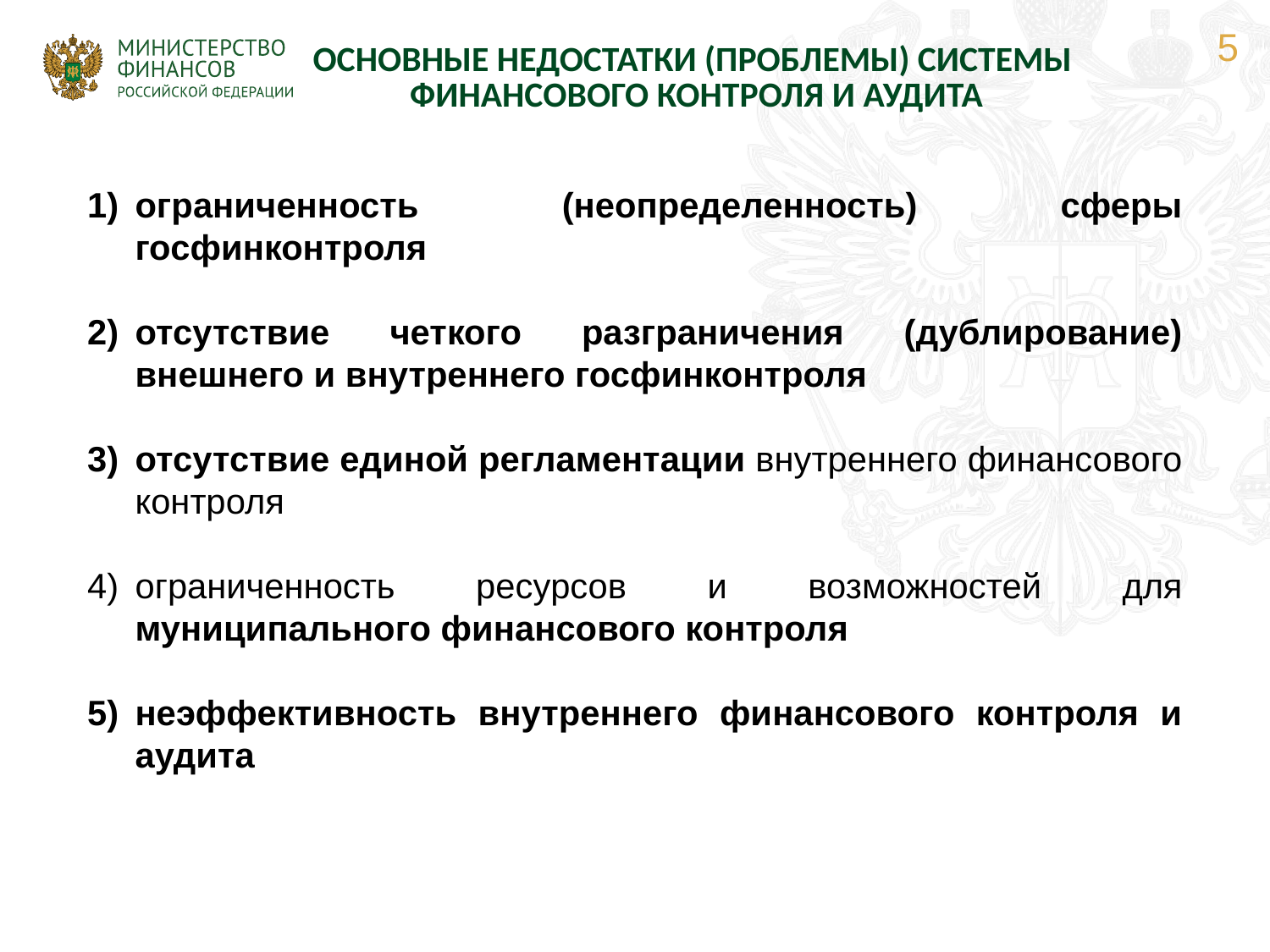

5
| ОСНОВНЫЕ НЕДОСТАТКИ (ПРОБЛЕМЫ) СИСТЕМЫ ФИНАНСОВОГО КОНТРОЛЯ И АУДИТА |
| --- |
ограниченность (неопределенность) сферы госфинконтроля

отсутствие четкого разграничения (дублирование) внешнего и внутреннего госфинконтроля

отсутствие единой регламентации внутреннего финансового контроля

ограниченность ресурсов и возможностей для муниципального финансового контроля

неэффективность внутреннего финансового контроля и аудита